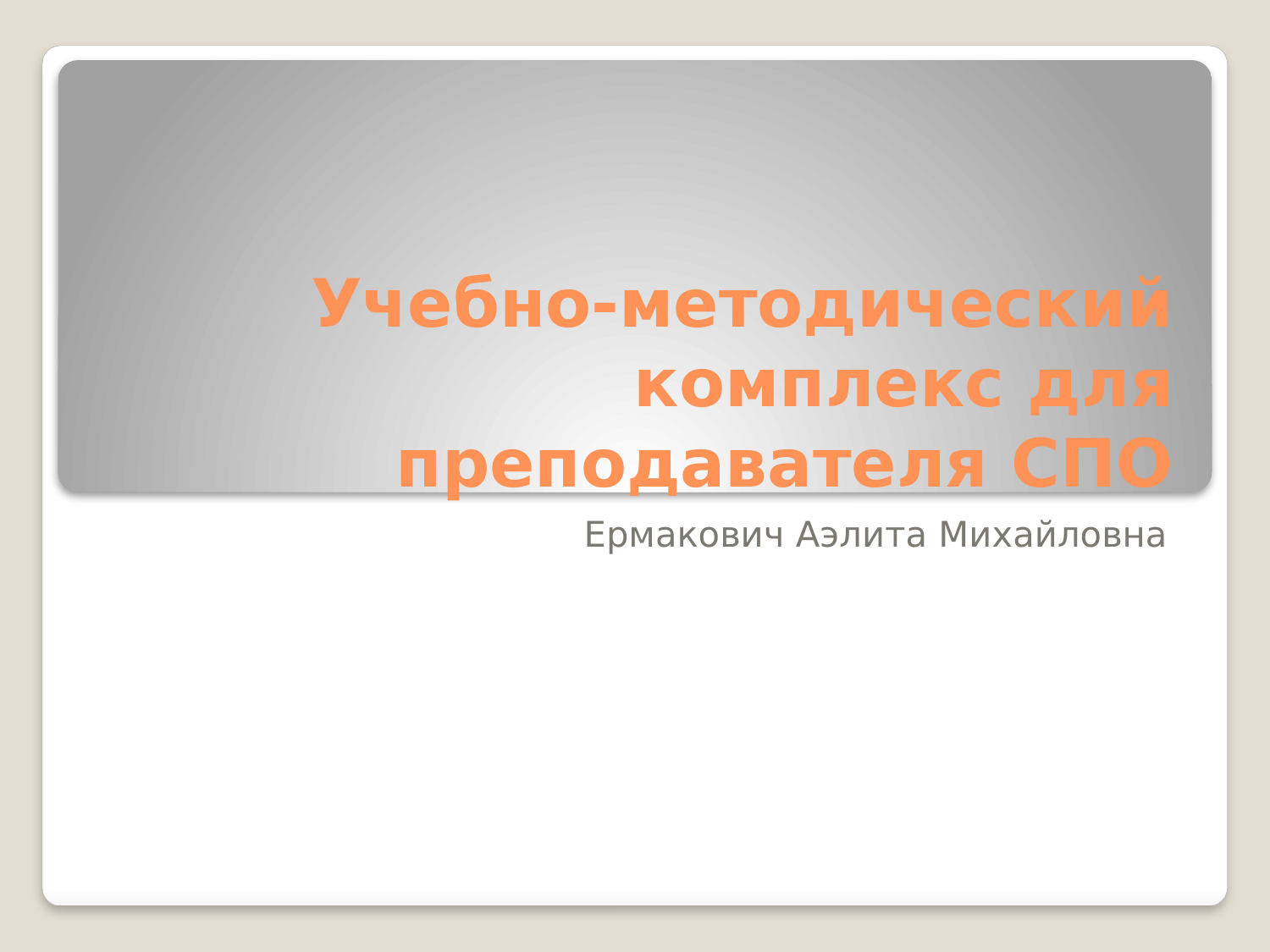

# Учебно-методический комплекс для преподавателя СПО
Ермакович Аэлита Михайловна